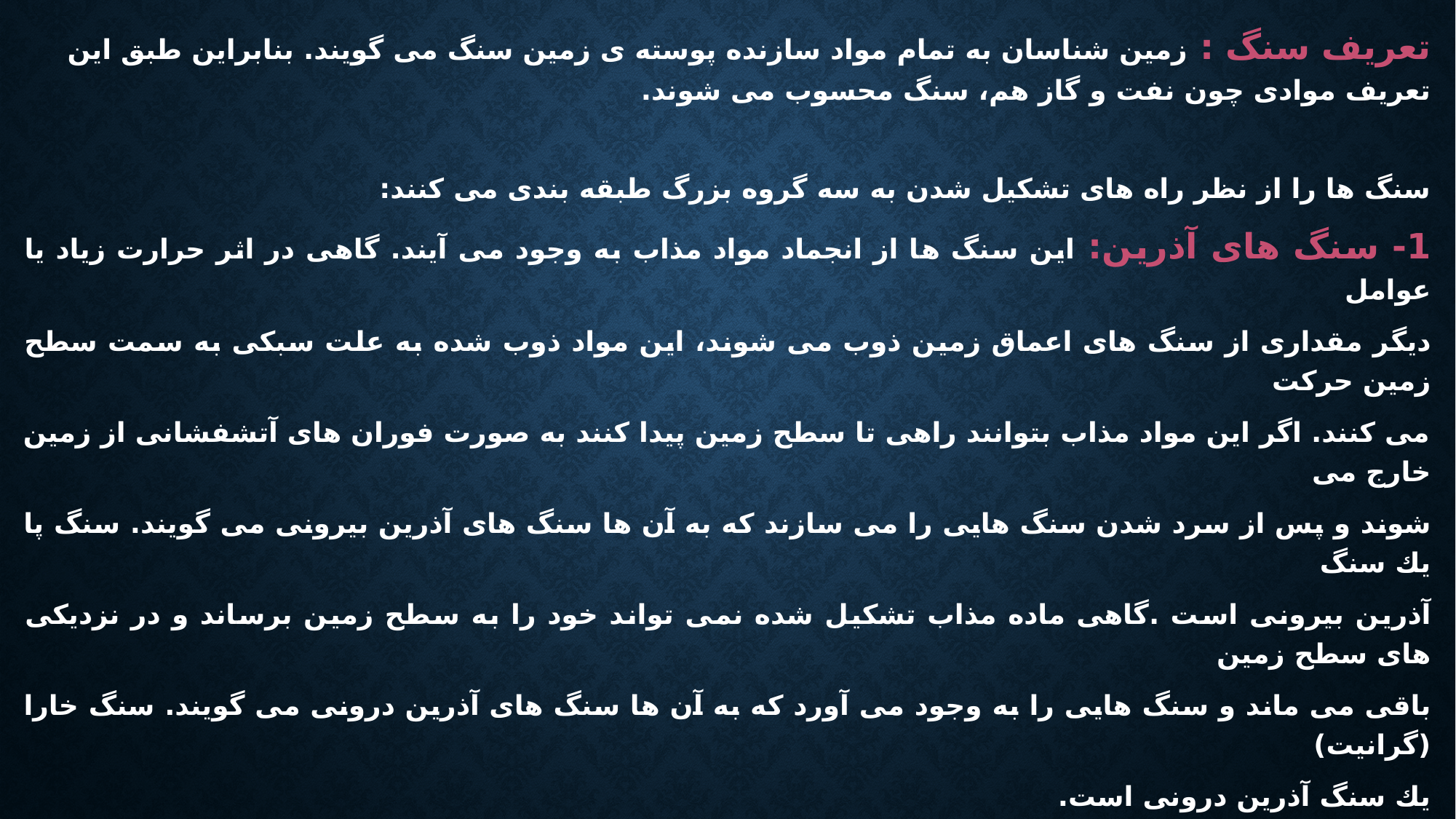

تعریف سنگ : زمین شناسان به تمام مواد سازنده پوسته ی زمین سنگ می گویند. بنابراین طبق این تعریف موادی چون نفت و گاز هم، سنگ محسوب می شوند.

سنگ ها را از نظر راه های تشكیل شدن به سه گروه بزرگ طبقه بندی می كنند:
1- سنگ های آذرین: این سنگ ها از انجماد مواد مذاب به وجود می آیند. گاهی در اثر حرارت زیاد یا عوامل
دیگر مقداری از سنگ های اعماق زمین ذوب می شوند، این مواد ذوب شده به علت سبكی به سمت سطح زمین حركت
می كنند. اگر این مواد مذاب بتوانند راهی تا سطح زمین پیدا كنند به صورت فوران های آتشفشانی از زمین خارج می
شوند و پس از سرد شدن سنگ هایی را می سازند كه به آن ها سنگ های آذرین بیرونی می گویند. سنگ پا یك سنگ
آذرین بیرونی است .گاهی ماده مذاب تشكیل شده نمی تواند خود را به سطح زمین برساند و در نزدیكی های سطح زمین
باقی می ماند و سنگ هایی را به وجود می آورد كه به آن ها سنگ های آذرین درونی می گویند. سنگ خارا (گرانیت)
یك سنگ آذرین درونی است.